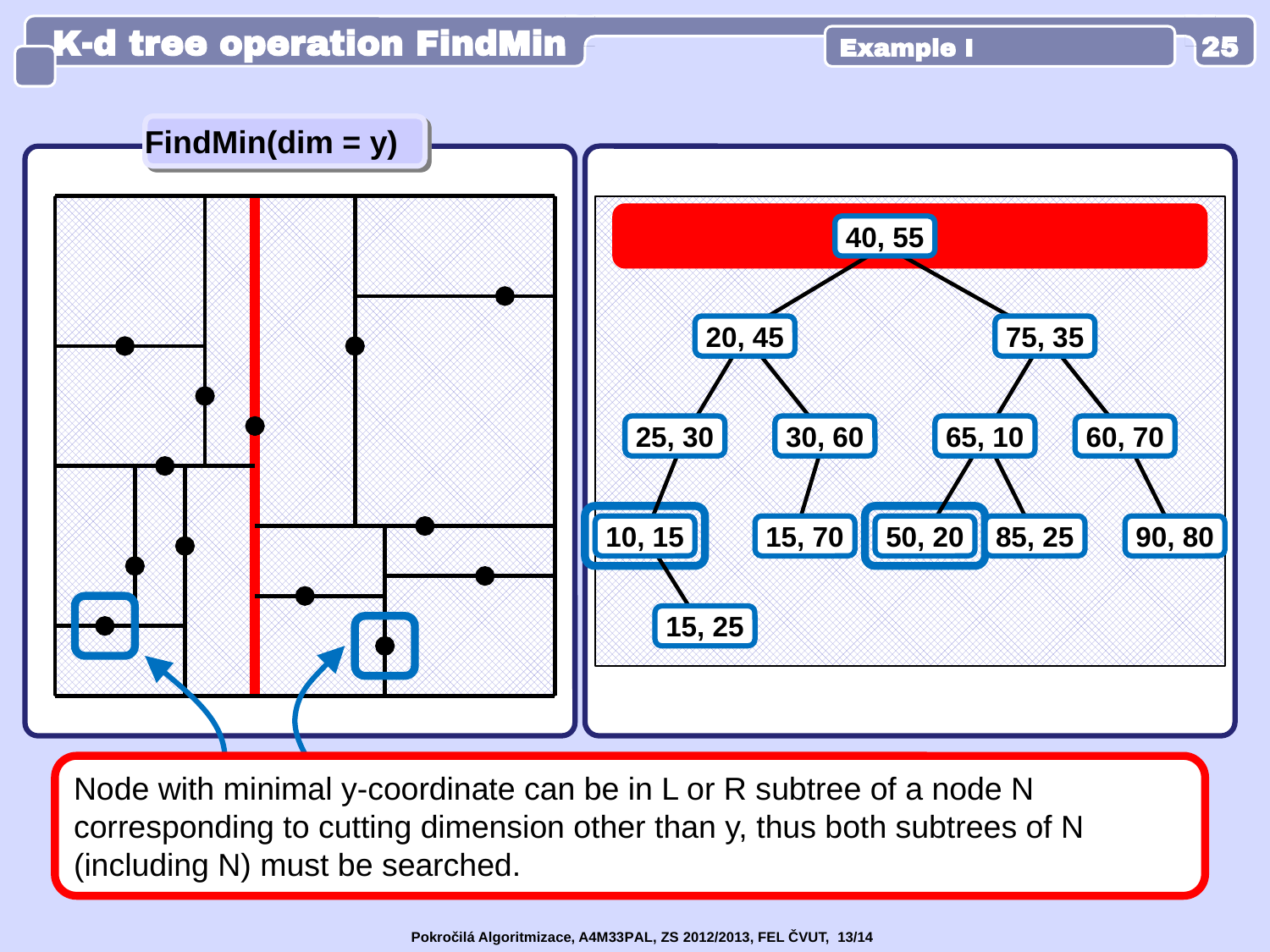

K-d tree operation FindMin

Example I
25

FindMin(dim = y)

40, 55
20, 45
75, 35
25, 30
30, 60
65, 10
60, 70

10, 15
15, 70
50, 20
85, 25
90, 80

15, 25

Node with minimal y-coordinate can be in L or R subtree of a node N corresponding to cutting dimension other than y, thus both subtrees of N (including N) must be searched.
Pokročilá Algoritmizace, A4M33PAL, ZS 2012/2013, FEL ČVUT,  13/14